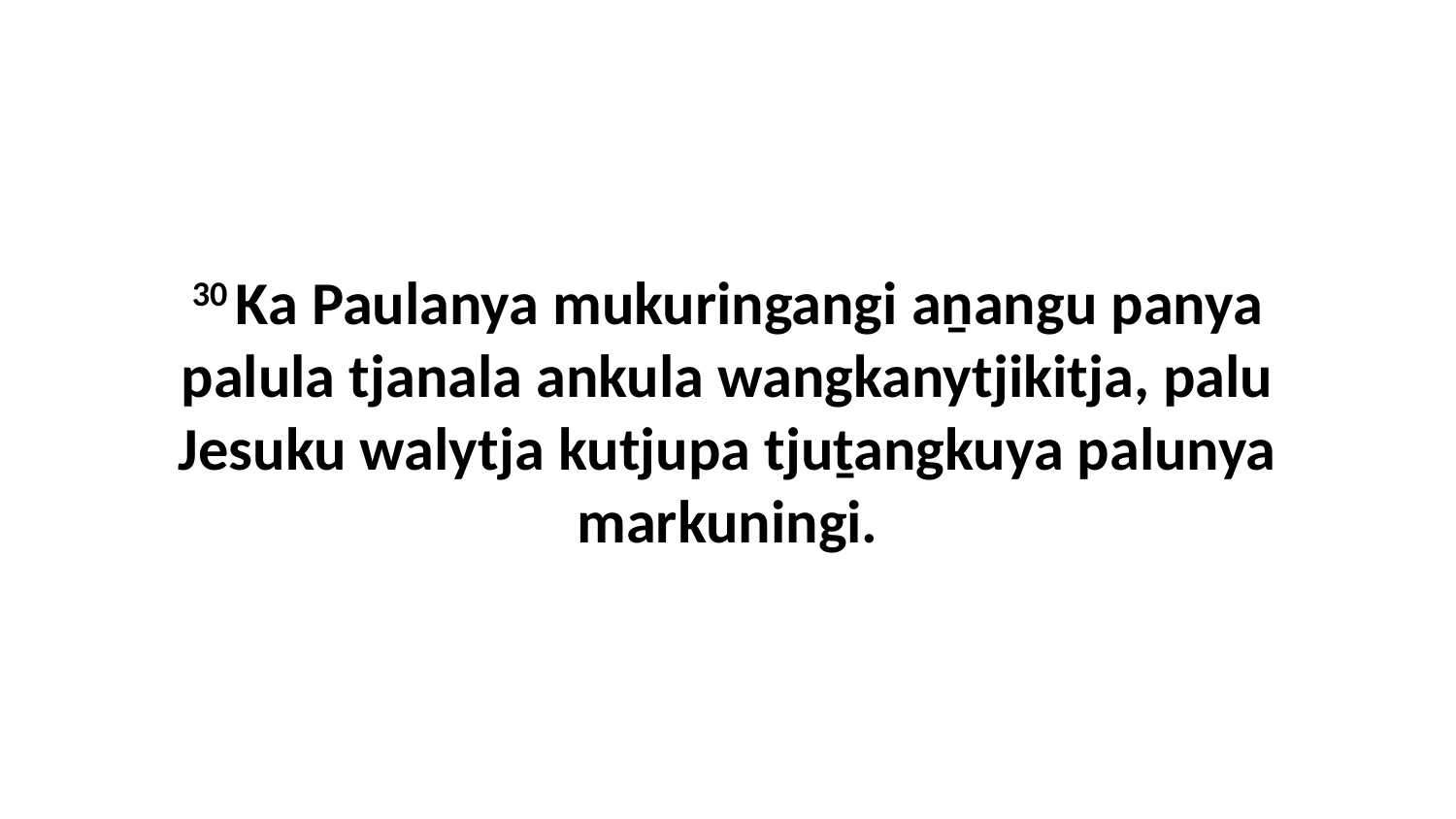

30 Ka Paulanya mukuringangi aṉangu panya palula tjanala ankula wangkanytjikitja, palu Jesuku walytja kutjupa tjuṯangkuya palunya markuningi.